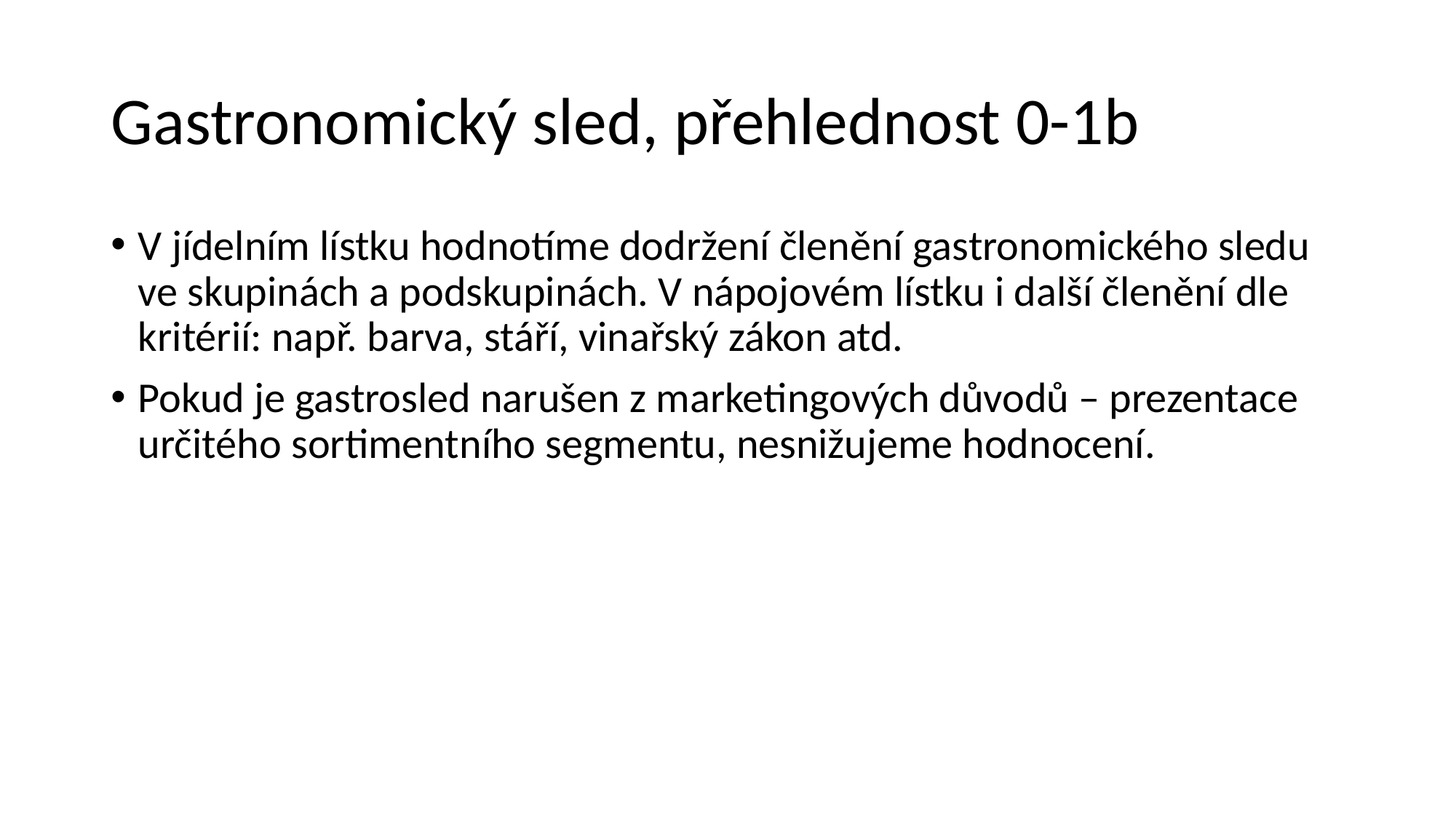

# Gastronomický sled, přehlednost 0-1b
V jídelním lístku hodnotíme dodržení členění gastronomického sledu ve skupinách a podskupinách. V nápojovém lístku i další členění dle kritérií: např. barva, stáří, vinařský zákon atd.
Pokud je gastrosled narušen z marketingových důvodů – prezentace určitého sortimentního segmentu, nesnižujeme hodnocení.